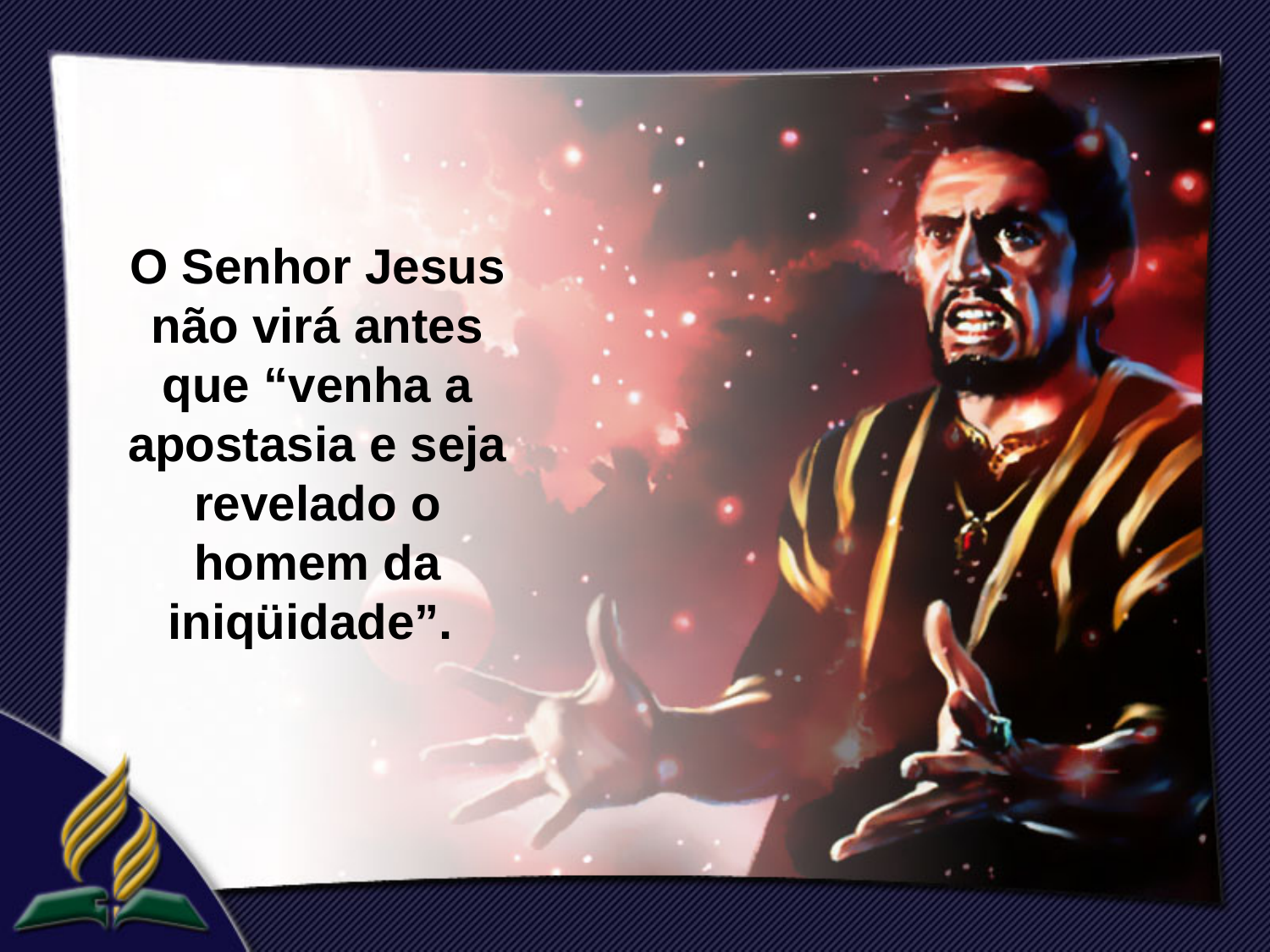

O Senhor Jesus não virá antes que “venha a apostasia e seja revelado o homem da iniqüidade”.